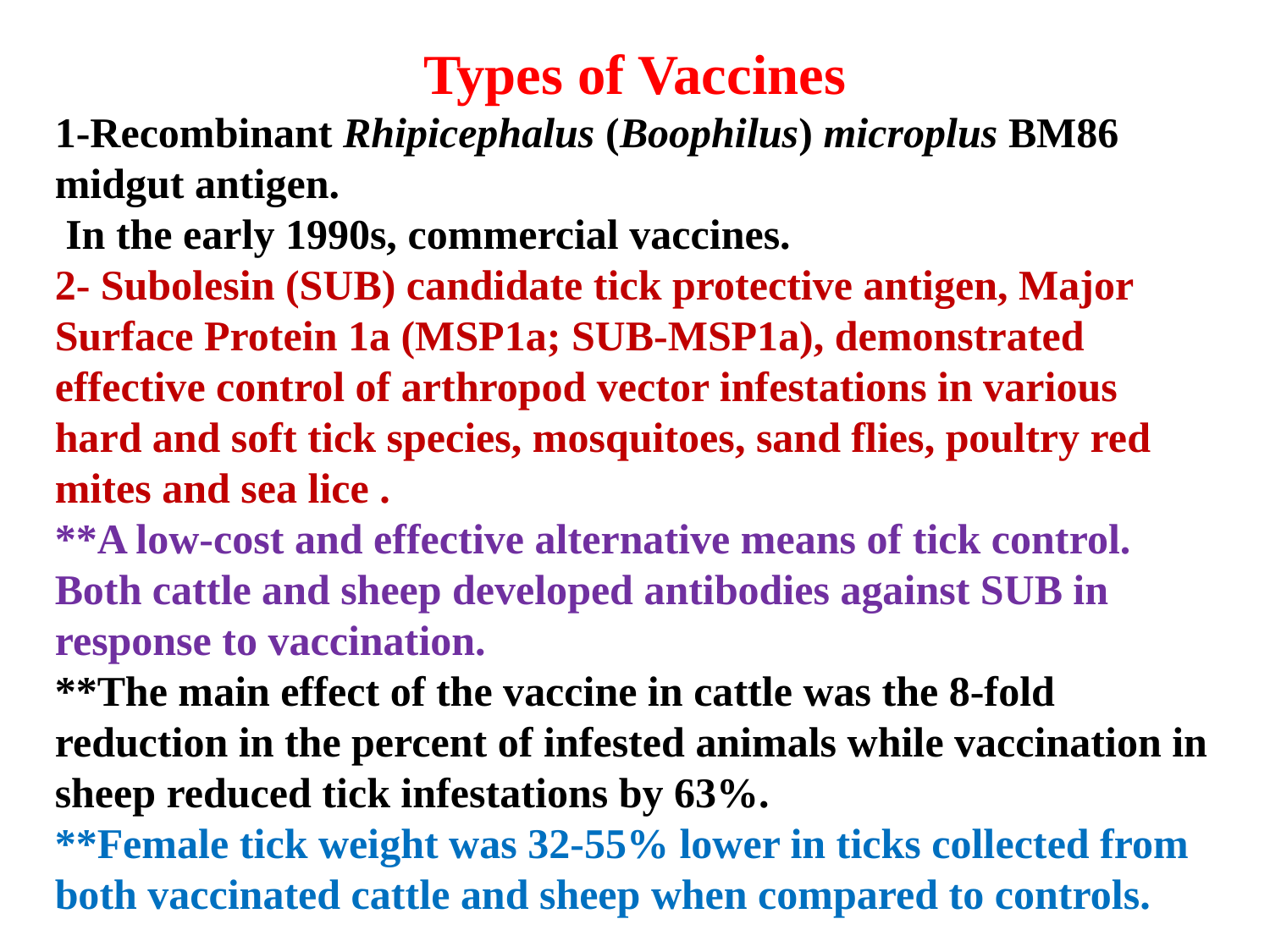

Types of Vaccines
1-Recombinant Rhipicephalus (Boophilus) microplus BM86 midgut antigen.
 In the early 1990s, commercial vaccines.
2- Subolesin (SUB) candidate tick protective antigen, Major Surface Protein 1a (MSP1a; SUB-MSP1a), demonstrated effective control of arthropod vector infestations in various hard and soft tick species, mosquitoes, sand flies, poultry red mites and sea lice .
**A low-cost and effective alternative means of tick control. Both cattle and sheep developed antibodies against SUB in response to vaccination.
**The main effect of the vaccine in cattle was the 8-fold reduction in the percent of infested animals while vaccination in sheep reduced tick infestations by 63%.
**Female tick weight was 32-55% lower in ticks collected from both vaccinated cattle and sheep when compared to controls.